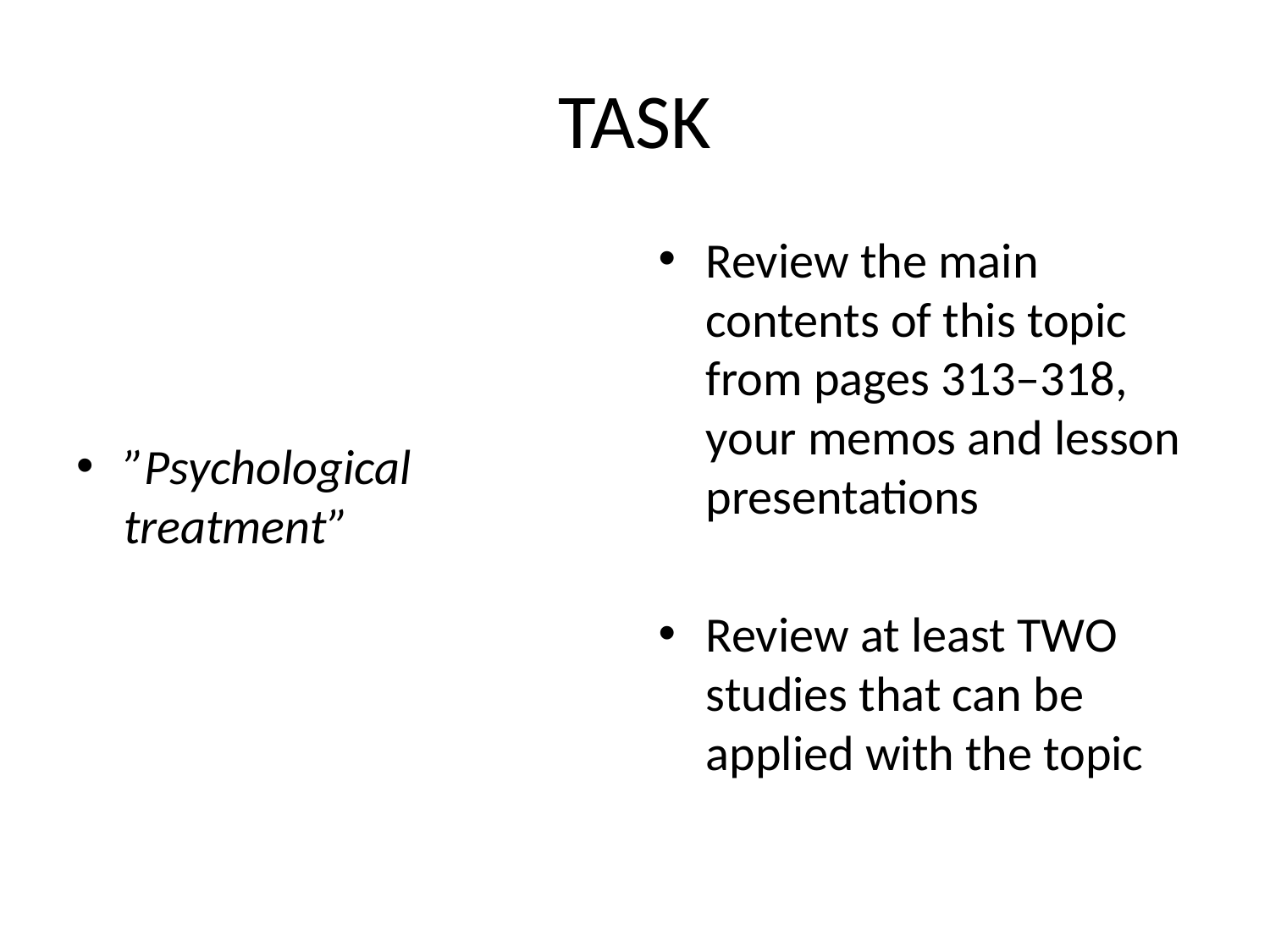

# TASK

”Psychological treatment”
Review the main contents of this topic from pages 313–318, your memos and lesson presentations

Review at least TWO studies that can be applied with the topic